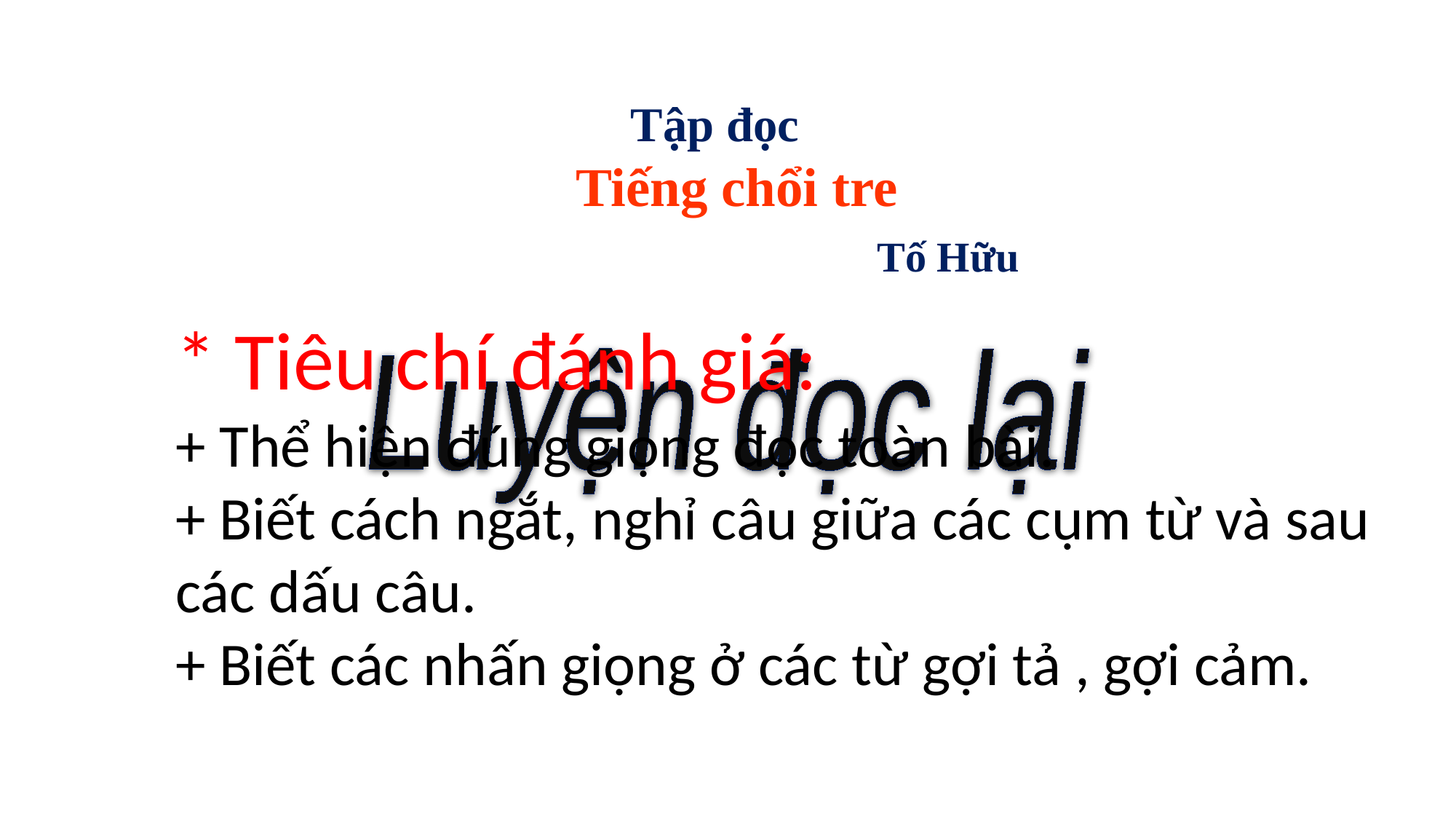

Tập đọc
Tiếng chổi tre
                               Tố Hữu
* Tiêu chí đánh giá:
+ Thể hiện đúng giọng đọc toàn bài.
+ Biết cách ngắt, nghỉ câu giữa các cụm từ và sau các dấu câu.
+ Biết các nhấn giọng ở các từ gợi tả , gợi cảm.
Luyện đọc lại